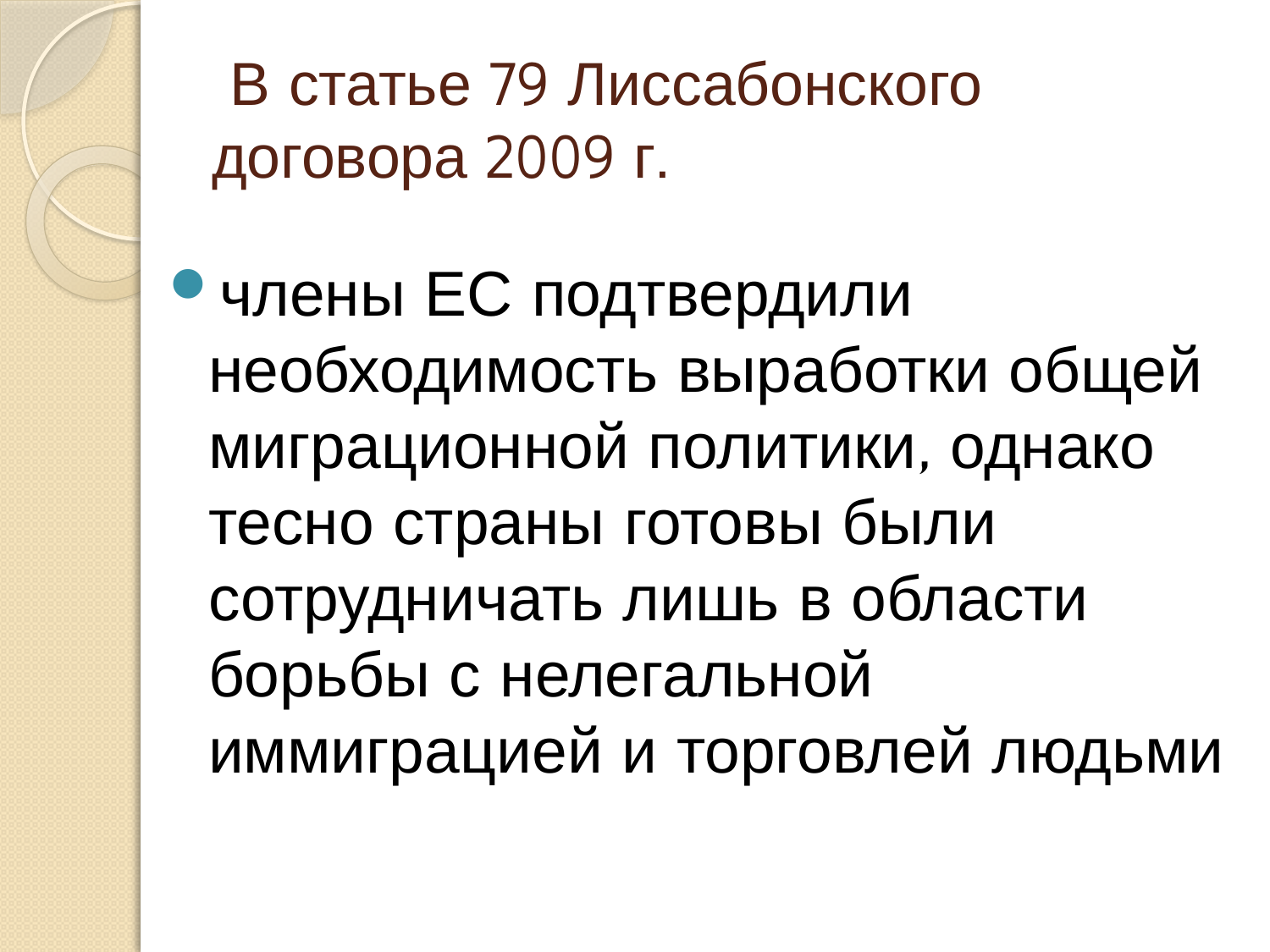

# В статье 79 Лиссабонского договора 2009 г.
члены ЕС подтвердили необходимость выработки общей миграционной политики, однако тесно страны готовы были сотрудничать лишь в области борьбы с нелегальной иммиграцией и торговлей людьми